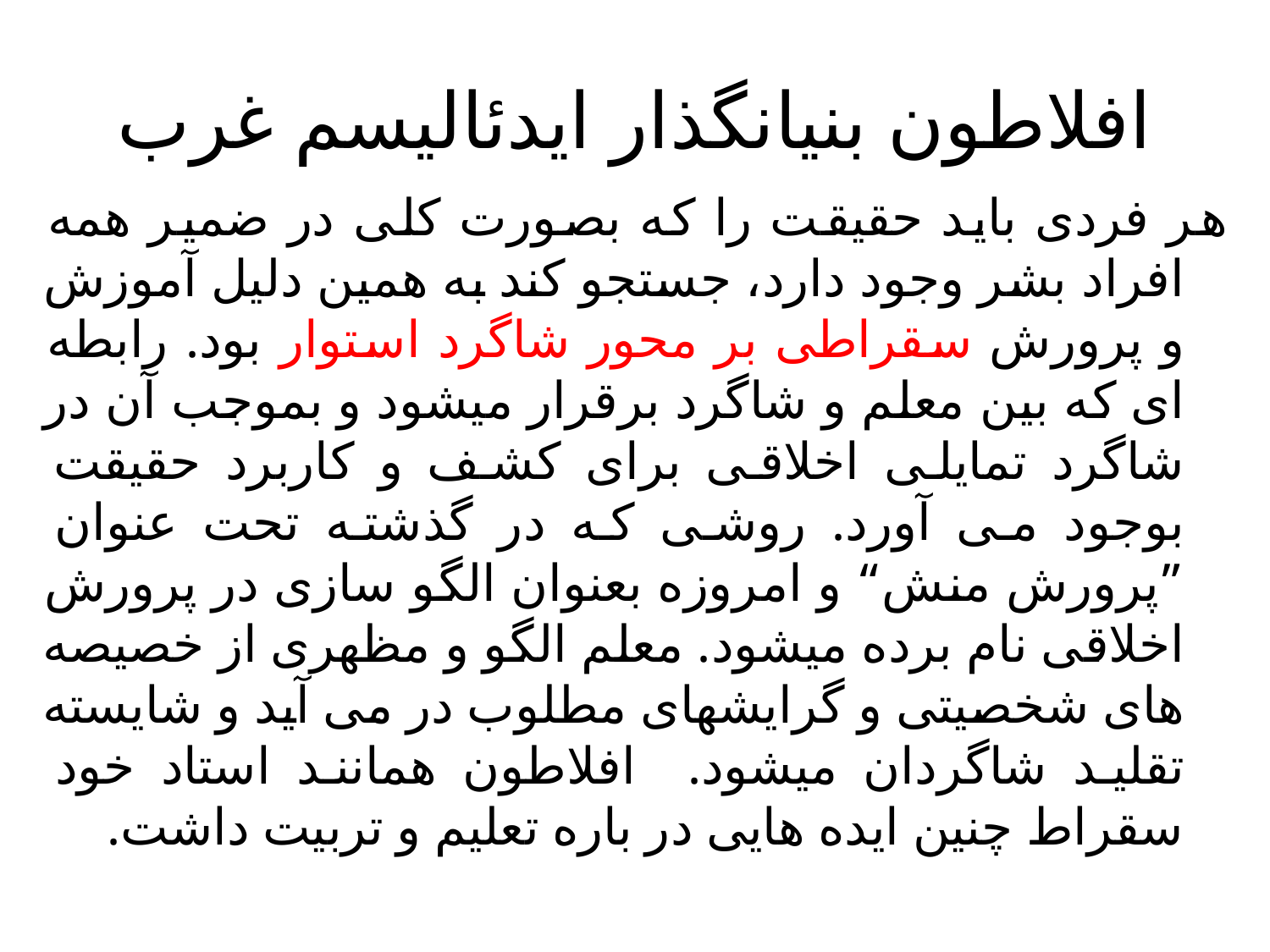

# افلاطون بنیانگذار ایدئالیسم غرب
هر فردی باید حقیقت را که بصورت کلی در ضمیر همه افراد بشر وجود دارد، جستجو کند به همین دلیل آموزش و پرورش سقراطی بر محور شاگرد استوار بود. رابطه ای که بین معلم و شاگرد برقرار میشود و بموجب آن در شاگرد تمایلی اخلاقی برای کشف و کاربرد حقیقت بوجود می آورد. روشی که در گذشته تحت عنوان ”پرورش منش“ و امروزه بعنوان الگو سازی در پرورش اخلاقی نام برده میشود. معلم الگو و مظهری از خصیصه های شخصیتی و گرایشهای مطلوب در می آید و شایسته تقلید شاگردان میشود.  افلاطون همانند استاد خود سقراط چنین ایده هایی در باره تعلیم و تربیت داشت.